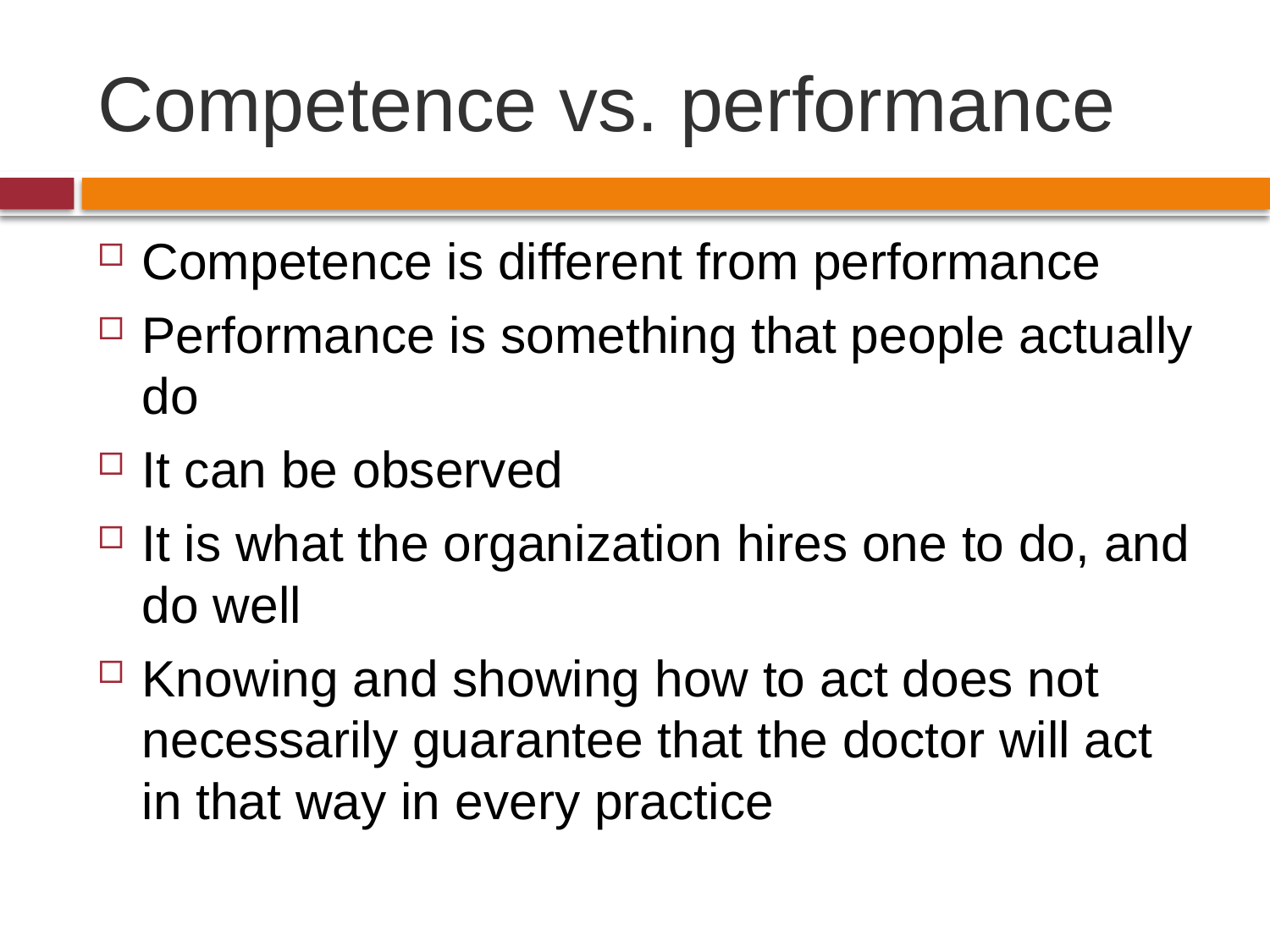

# Competence vs. performance
Competence is different from performance
Performance is something that people actually do
It can be observed
It is what the organization hires one to do, and do well
Knowing and showing how to act does not necessarily guarantee that the doctor will act in that way in every practice